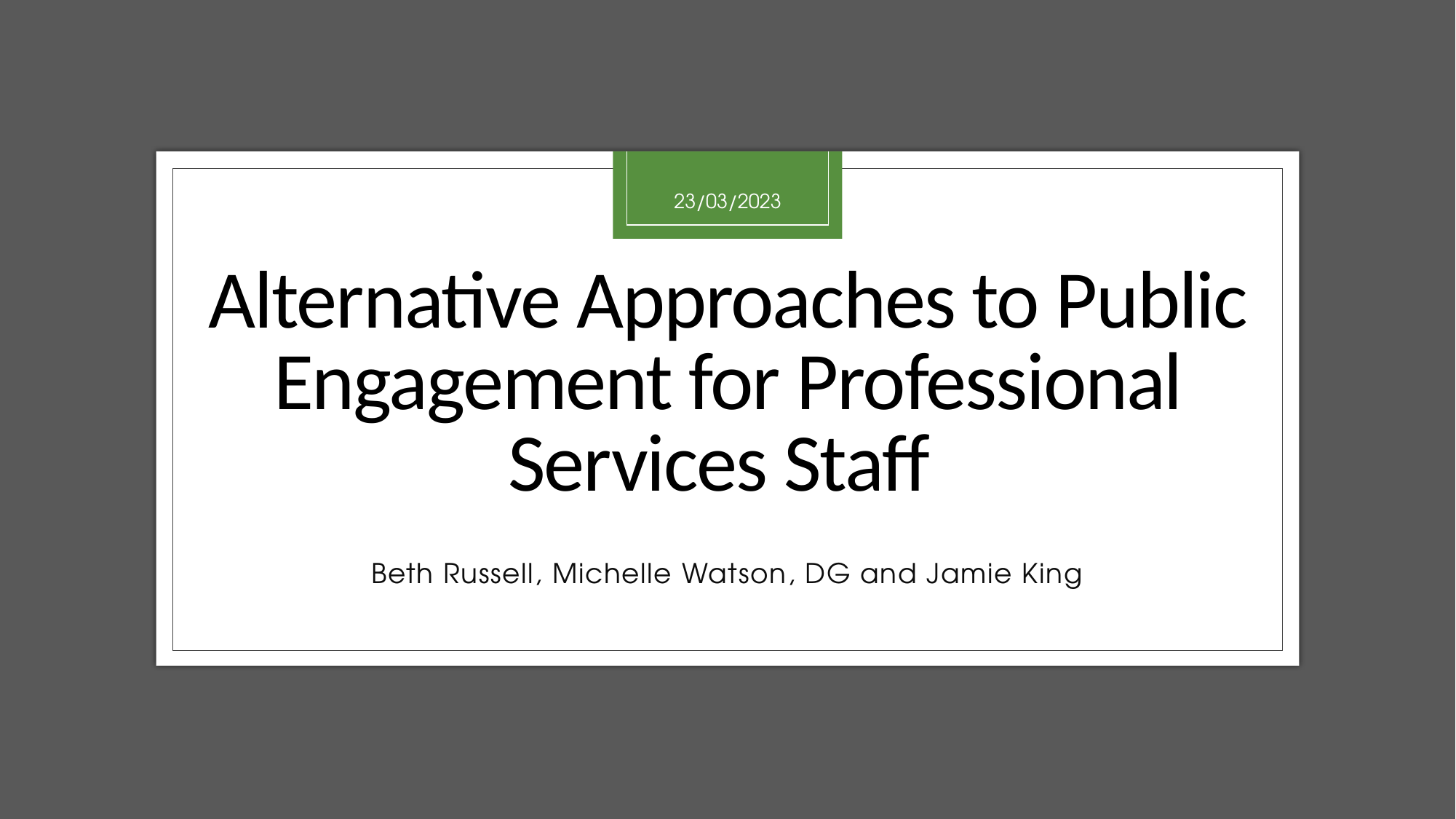

23/03/2023
# Alternative Approaches to Public Engagement for Professional Services Staff
Beth Russell, Michelle Watson, DG and Jamie King